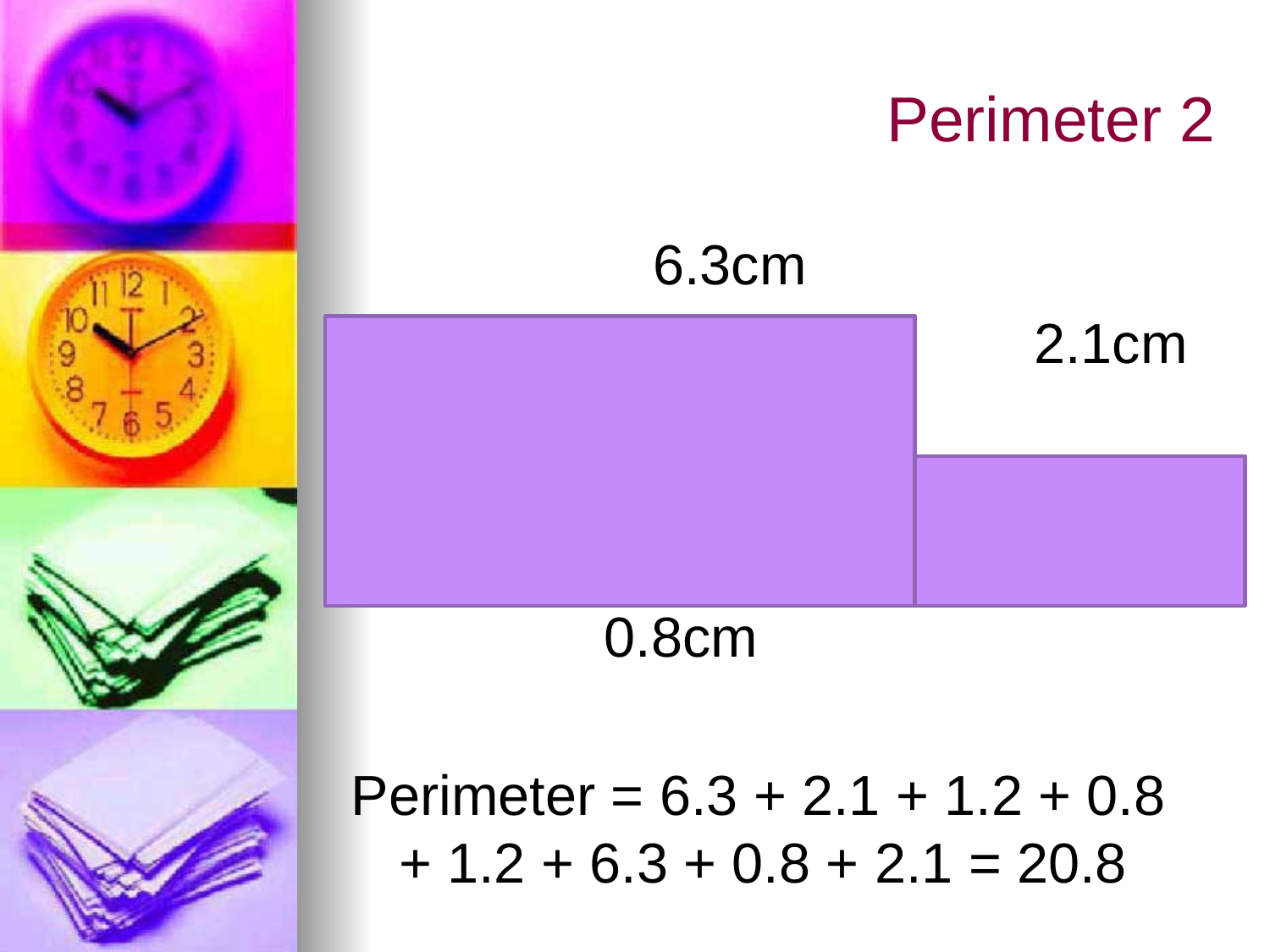

Perimeter 2
			6.3cm
						2.1cm
							1.2cm
								     0.8cm

Perimeter = 6.3 + 2.1 + 1.2 + 0.8 + 1.2 + 6.3 + 0.8 + 2.1 = 20.8